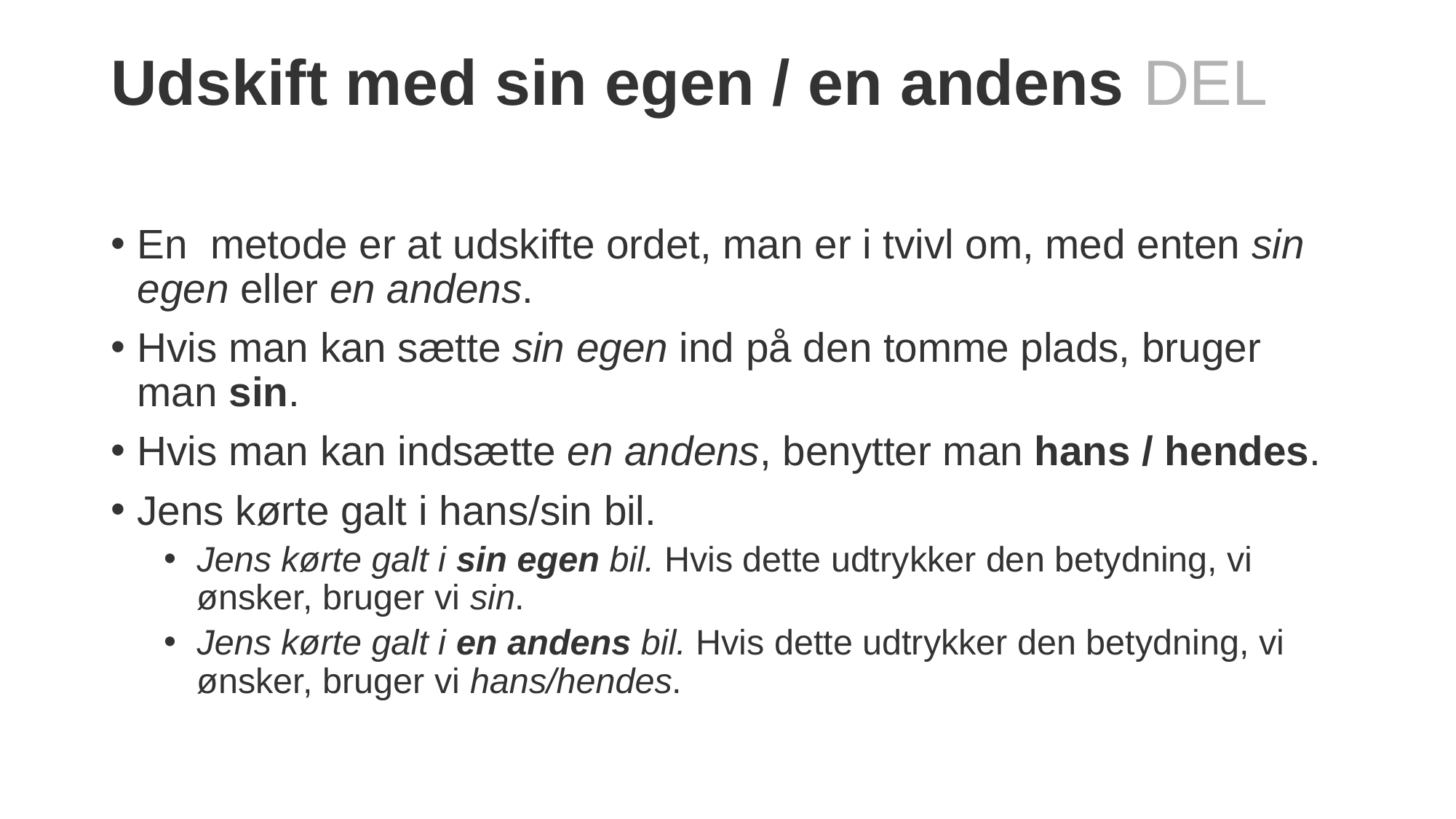

# Udskift med sin egen / en andens DEL
En  metode er at udskifte ordet, man er i tvivl om, med enten sin egen eller en andens.
Hvis man kan sætte sin egen ind på den tomme plads, bruger man sin.
Hvis man kan indsætte en andens, benytter man hans / hendes.
Jens kørte galt i hans/sin bil.
Jens kørte galt i sin egen bil. Hvis dette udtrykker den betydning, vi ønsker, bruger vi sin.
Jens kørte galt i en andens bil. Hvis dette udtrykker den betydning, vi ønsker, bruger vi hans/hendes.